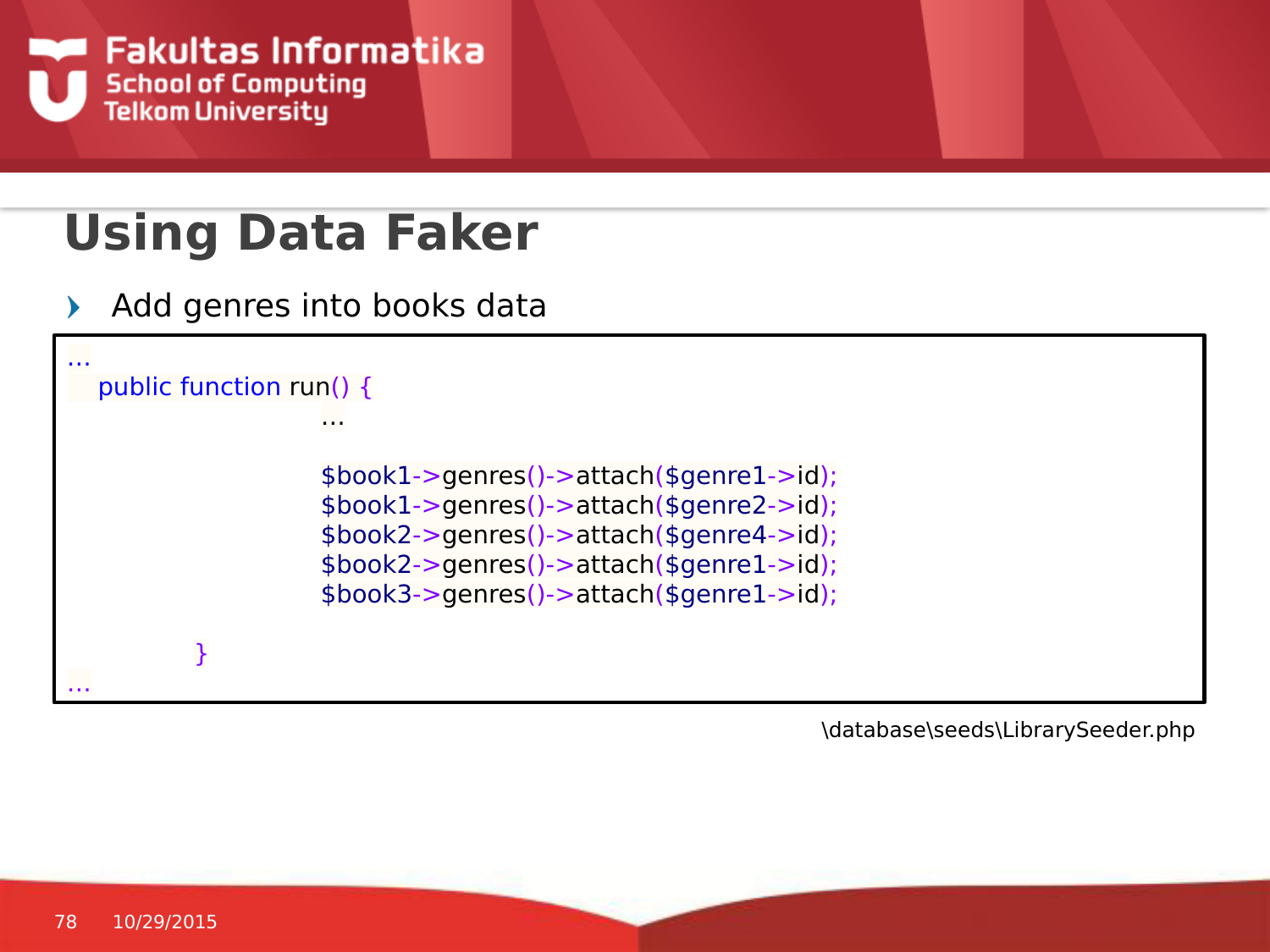

# Using Data Faker
Add genres into books data
…
    public function run() {
		…

		$book1->genres()->attach($genre1->id);
		$book1->genres()->attach($genre2->id);
		$book2->genres()->attach($genre4->id);
		$book2->genres()->attach($genre1->id);
		$book3->genres()->attach($genre1->id);

	}
…

\database\seeds\LibrarySeeder.php

78
10/29/2015